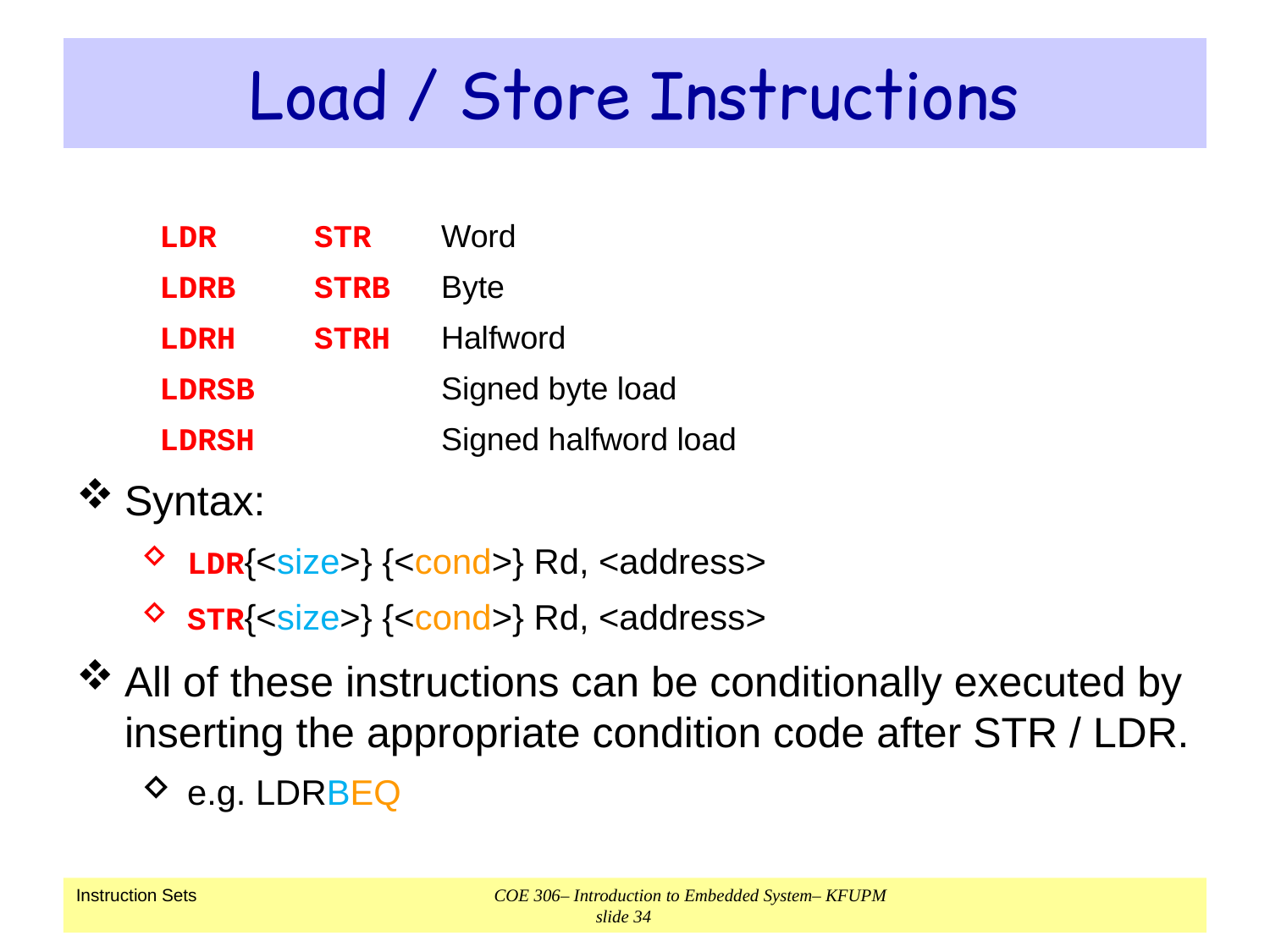

# Load / Store Instructions

 LDR	STR	Word
 LDRB	STRB	Byte
 LDRH	STRH	Halfword
 LDRSB		Signed byte load
 LDRSH		Signed halfword load
Syntax:
LDR{<size>} {<cond>} Rd, <address>
STR{<size>} {<cond>} Rd, <address>
All of these instructions can be conditionally executed by inserting the appropriate condition code after STR / LDR.
e.g. LDRBEQ